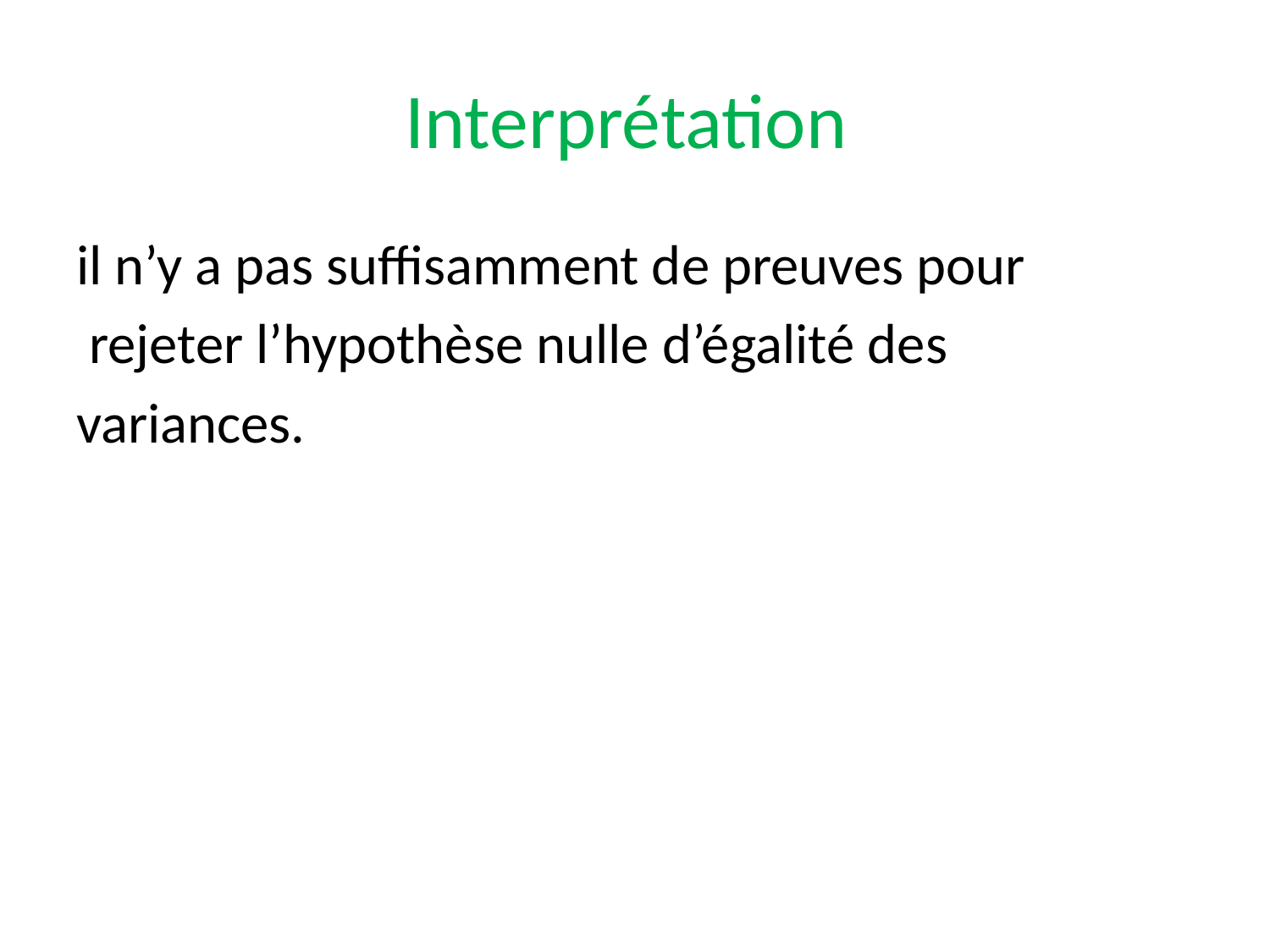

# Interprétation
il n’y a pas suffisamment de preuves pour
 rejeter l’hypothèse nulle d’égalité des
variances.